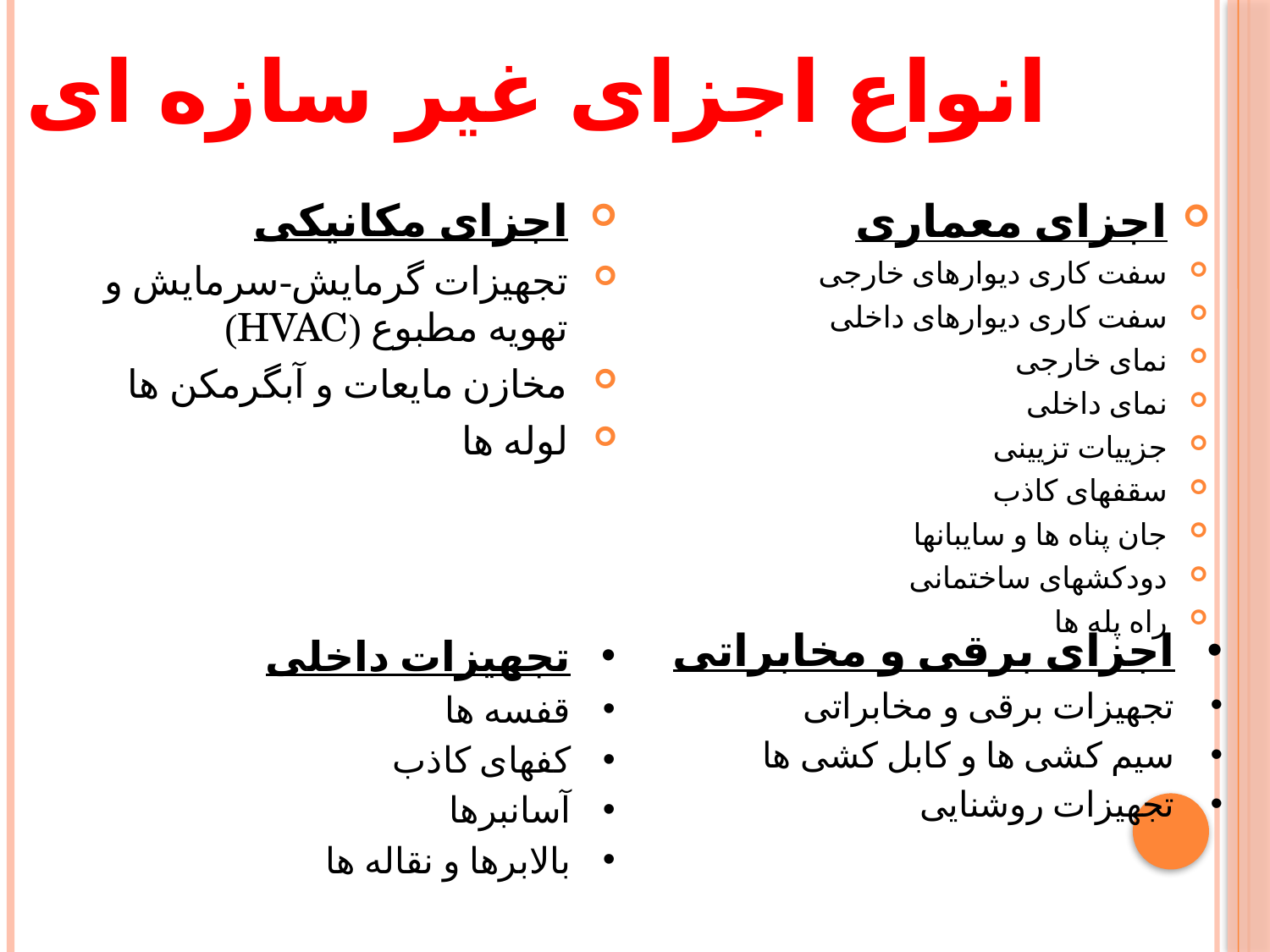

# انواع اجزای غیر سازه ای
اجزای مکانیکی
تجهیزات گرمایش-سرمایش و تهویه مطبوع (HVAC)
مخازن مایعات و آبگرمکن ها
لوله ها
اجزای معماری
سفت کاری دیوارهای خارجی
سفت کاری دیوارهای داخلی
نمای خارجی
نمای داخلی
جزییات تزیینی
سقفهای کاذب
جان پناه ها و سایبانها
دودکشهای ساختمانی
راه پله ها

اجزای برقی و مخابراتی
تجهیزات برقی و مخابراتی
سیم کشی ها و کابل کشی ها
تجهیزات روشنایی
تجهیزات داخلی
قفسه ها
کفهای کاذب
آسانبرها
بالابرها و نقاله ها